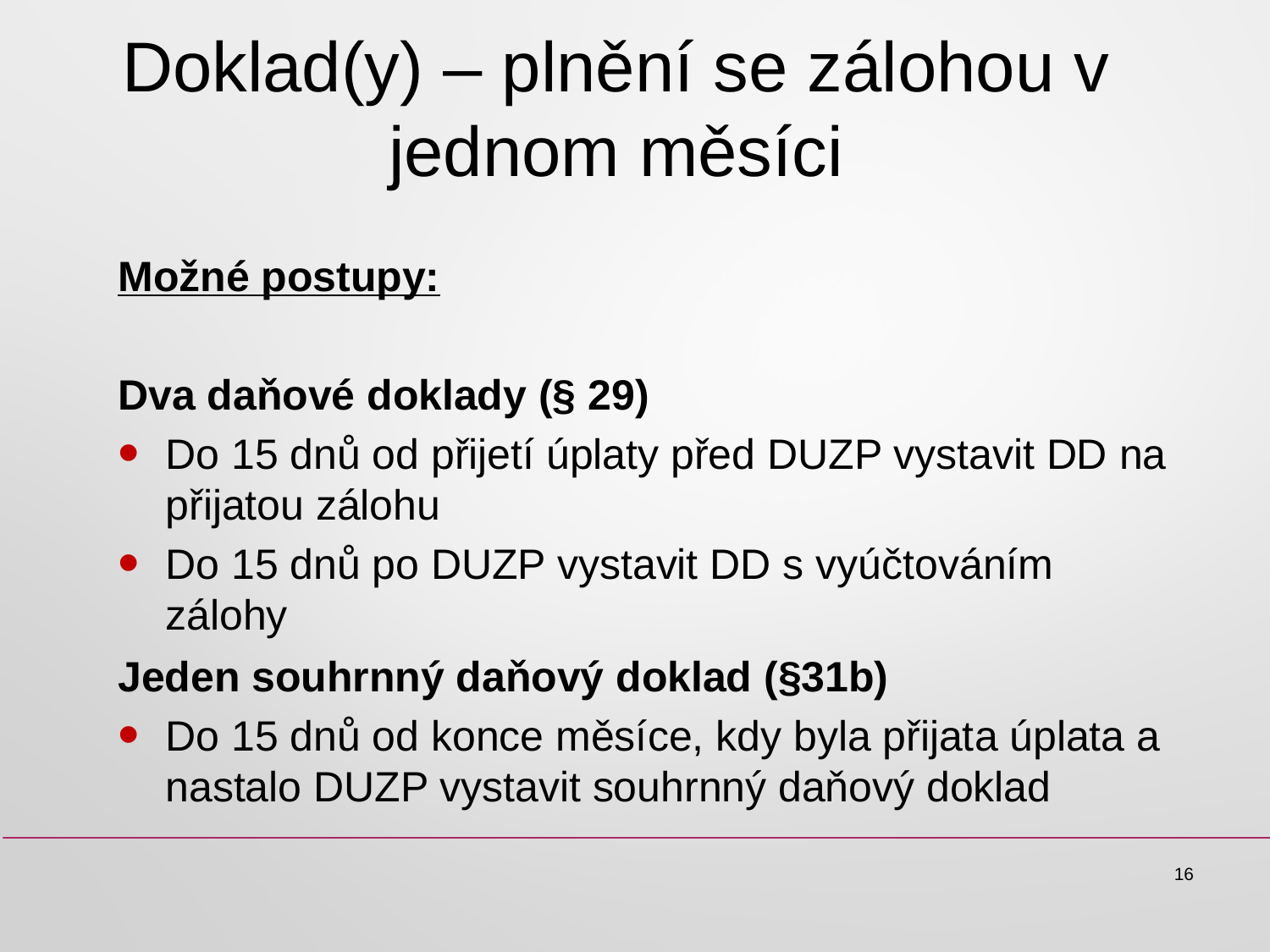

# Doklad(y) – plnění se zálohou v jednom měsíci
Možné postupy:

Dva daňové doklady (§ 29)
Do 15 dnů od přijetí úplaty před DUZP vystavit DD na přijatou zálohu
Do 15 dnů po DUZP vystavit DD s vyúčtováním zálohy

Jeden souhrnný daňový doklad (§31b)
Do 15 dnů od konce měsíce, kdy byla přijata úplata a nastalo DUZP vystavit souhrnný daňový doklad
16